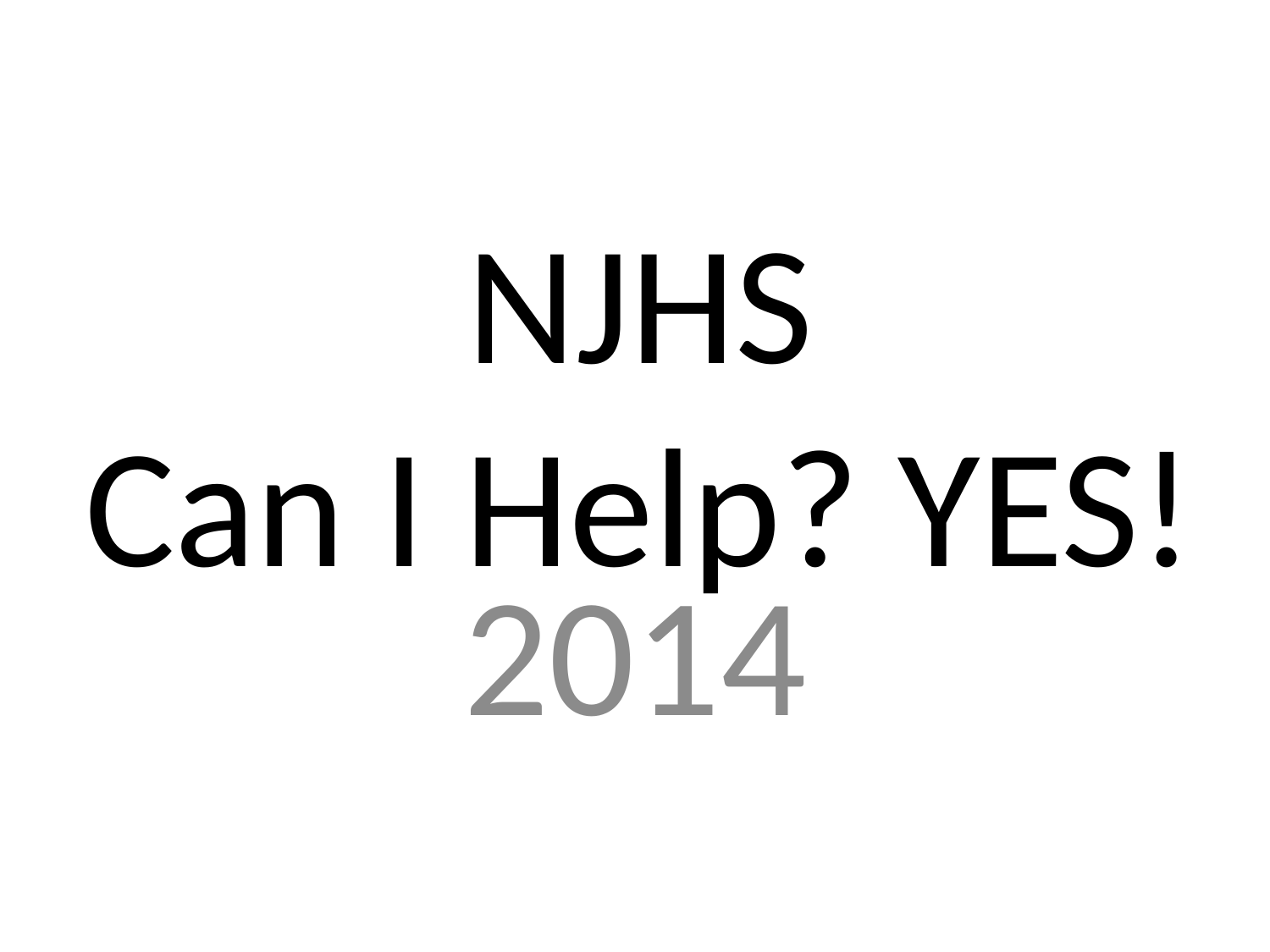

# NJHS Can I Help? YES!
2014